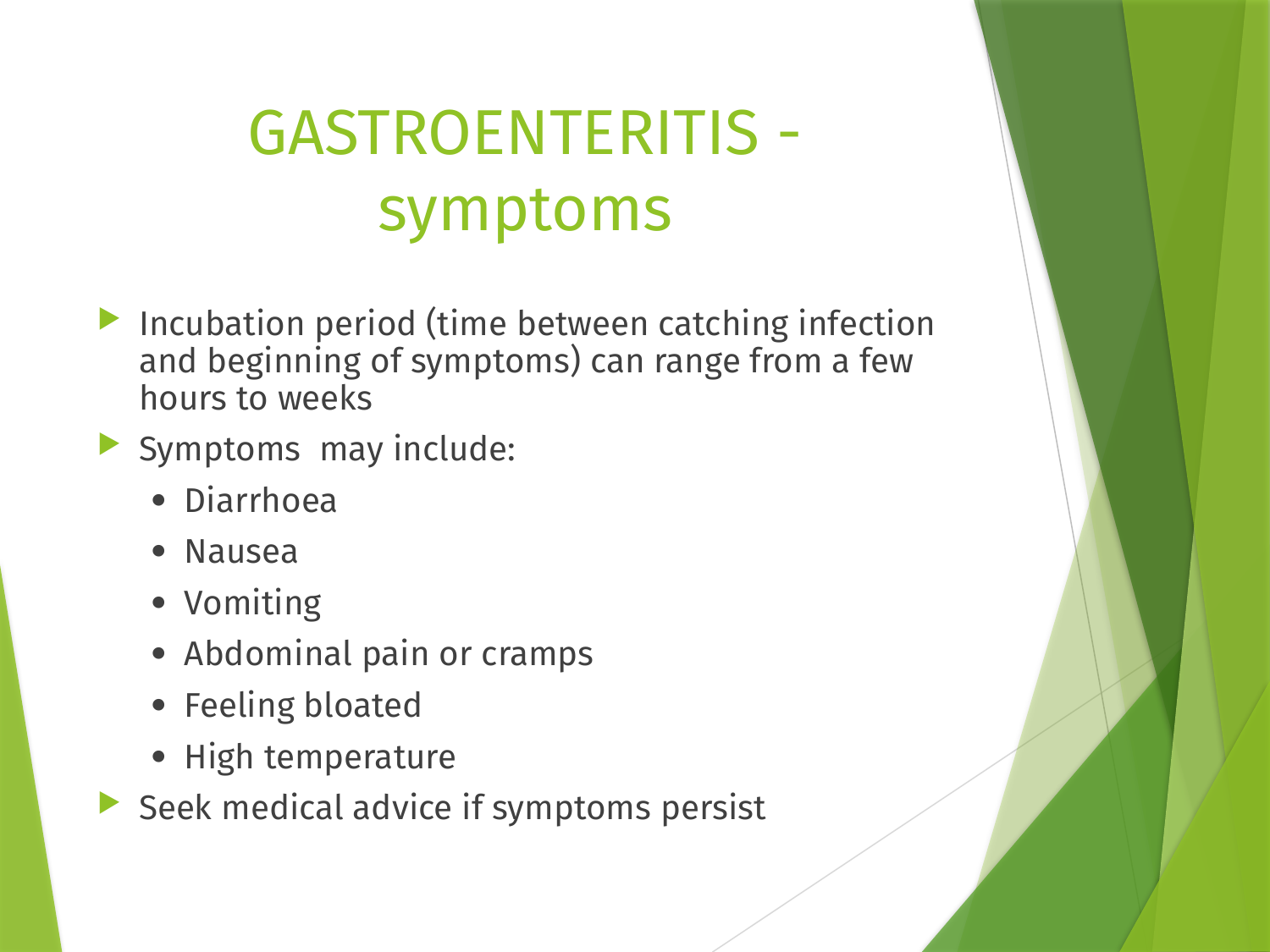

# GASTROENTERITIS - symptoms
Incubation period (time between catching infection and beginning of symptoms) can range from a few hours to weeks
Symptoms  may include:
•  Diarrhoea
•  Nausea
•  Vomiting
•  Abdominal pain or cramps
•  Feeling bloated
•  High temperature
Seek medical advice if symptoms persist